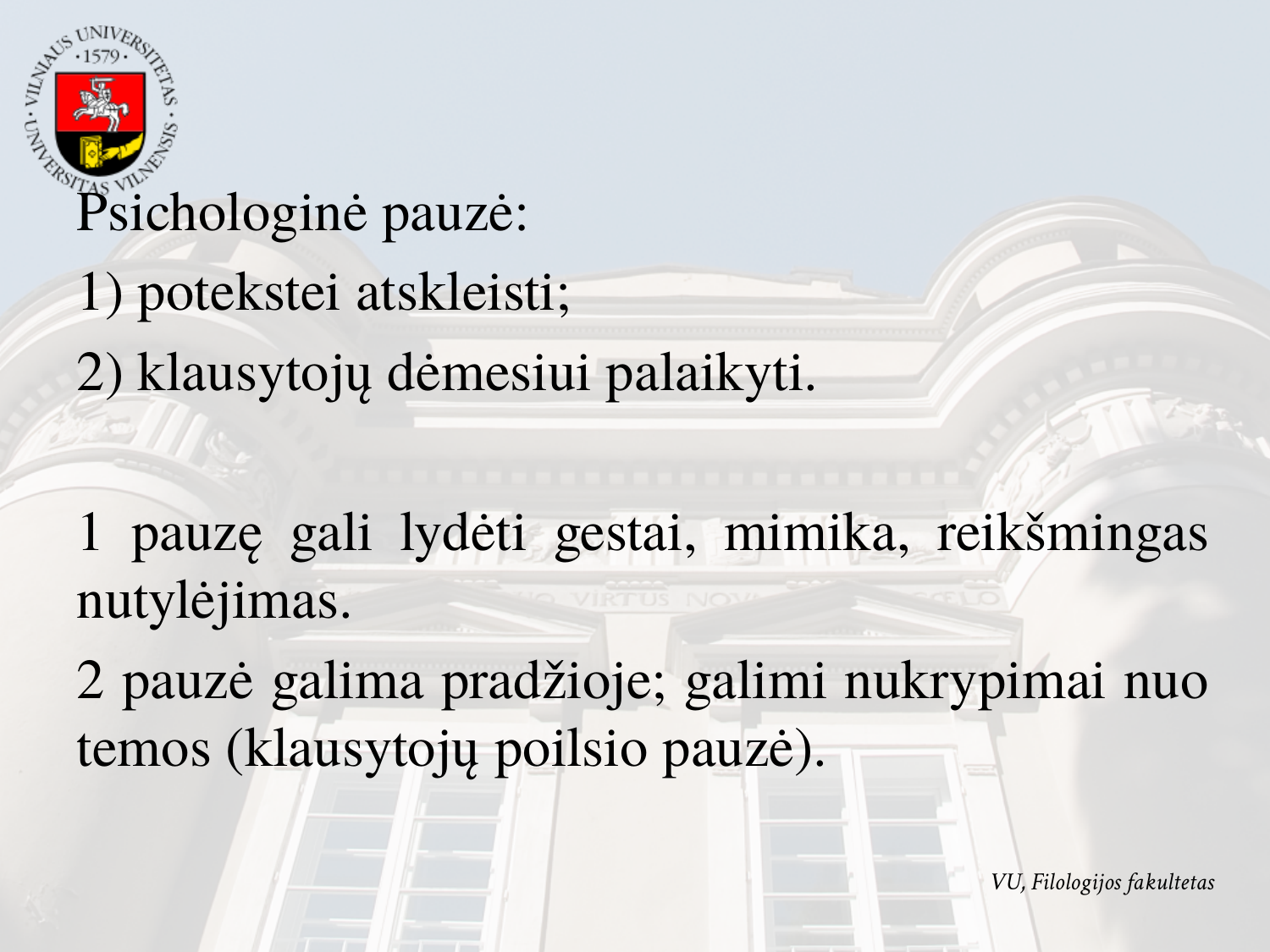

Psichologinė pauzė:
1) potekstei atskleisti;
2) klausytojų dėmesiui palaikyti.

1 pauzę gali lydėti gestai, mimika, reikšmingas nutylėjimas.
2 pauzė galima pradžioje; galimi nukrypimai nuo temos (klausytojų poilsio pauzė).
VU, Filologijos fakultetas